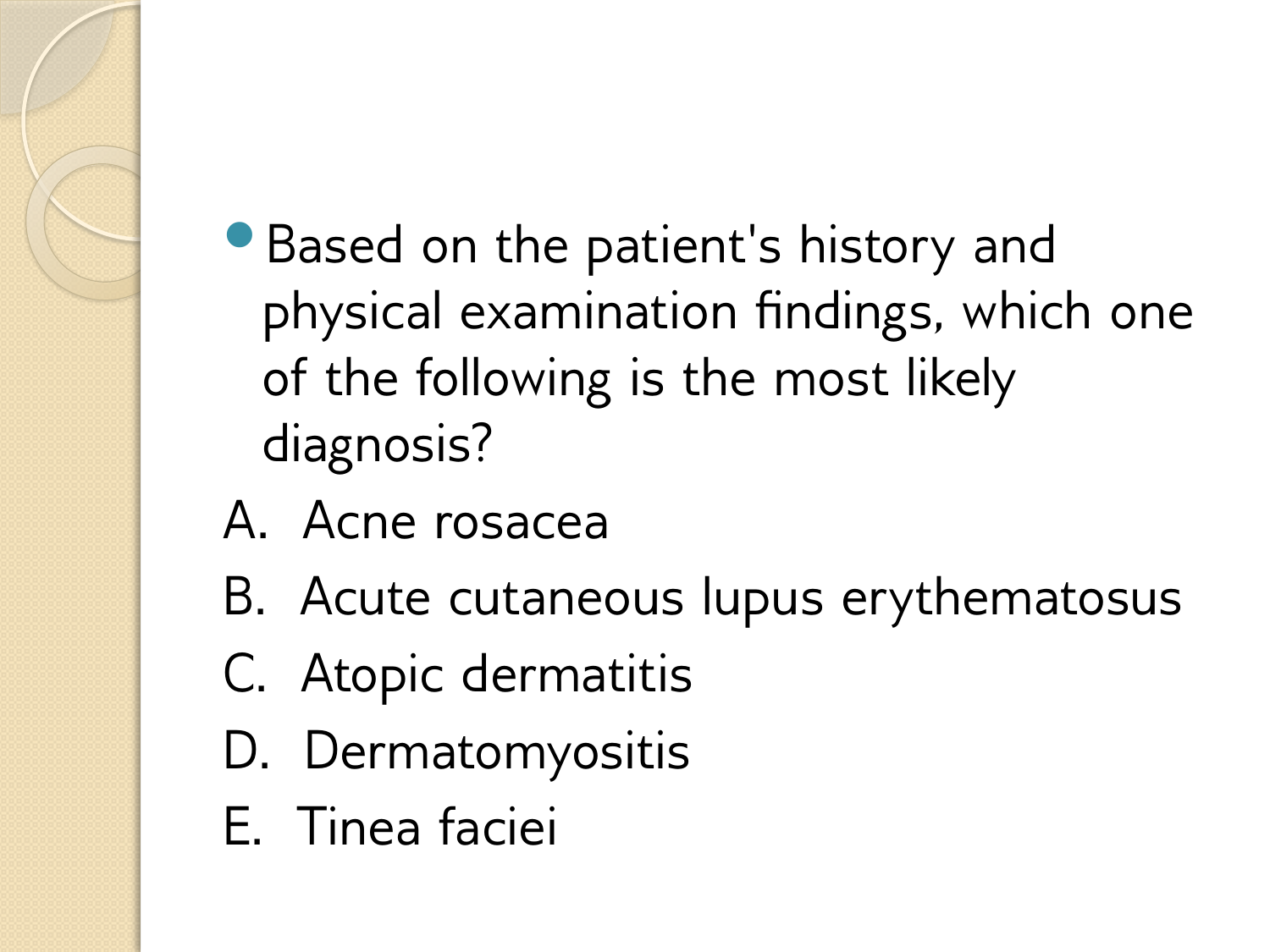

#
Based on the patient's history and physical examination findings, which one of the following is the most likely diagnosis?
A.  Acne rosacea
B.  Acute cutaneous lupus erythematosus
C.  Atopic dermatitis
D.  Dermatomyositis
E.  Tinea faciei